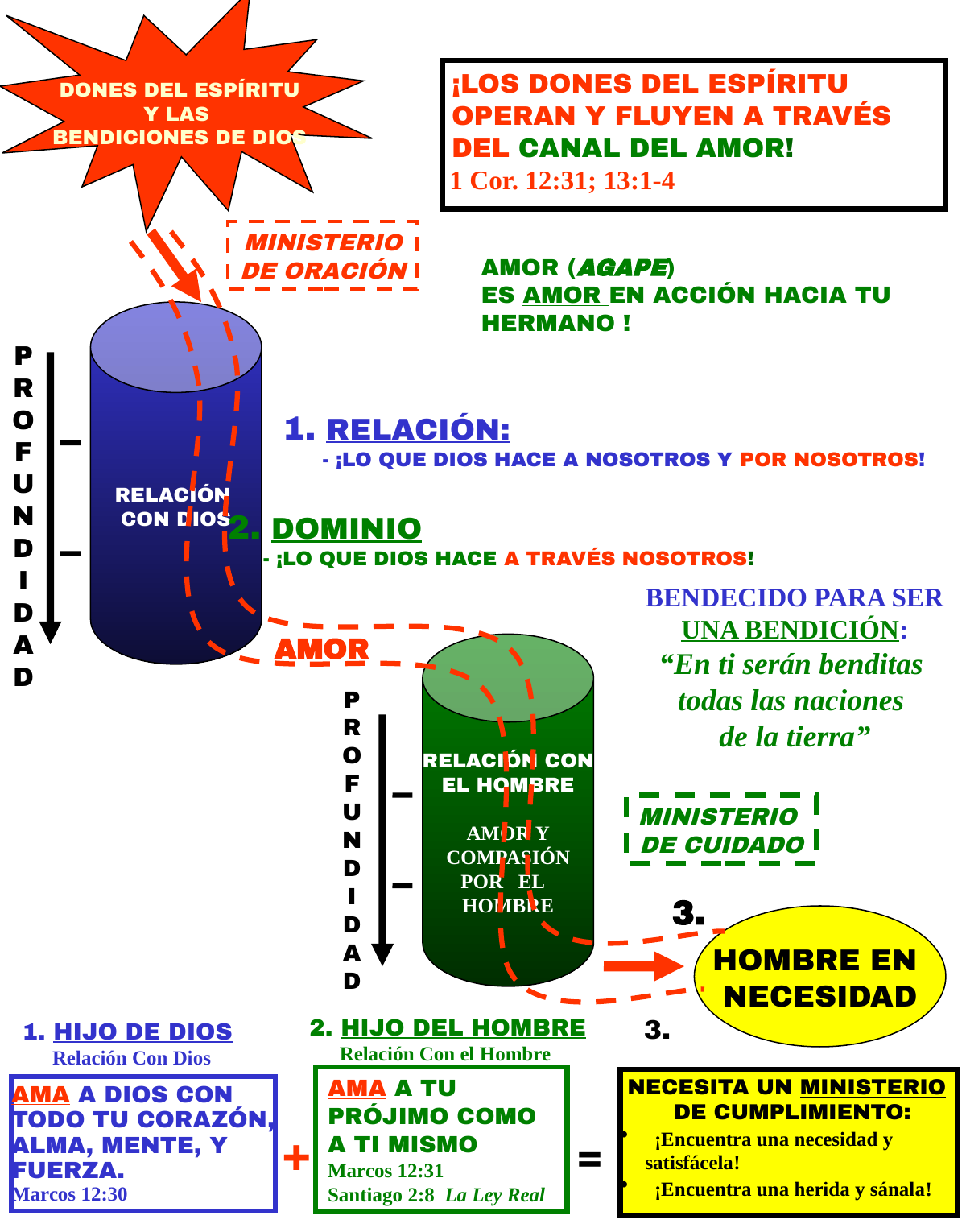

¡LOS DONES DEL ESPÍRITU
 OPERAN Y FLUYEN A TRAVÉS
 DEL CANAL DEL AMOR!
 1 Cor. 12:31; 13:1-4

DONES DEL ESPÍRITU
Y LAS
BENDICIONES DE DIOS
MINISTERIO
DE ORACIÓN

   AMOR (AGAPE)
   ES AMOR EN ACCIÓN HACIA TU
   HERMANO !

RELACIÓN
CON DIOS
P
R
O
F
U
N
D
I
D
A
D

 1. RELACIÓN:
       - ¡LO QUE DIOS HACE A NOSOTROS Y POR NOSOTROS!

  2. DOMINIO
        - ¡LO QUE DIOS HACE A TRAVÉS NOSOTROS!

BENDECIDO PARA SER
UNA BENDICIÓN:
“En ti serán benditas
todas las naciones
de la tierra”
AMOR
RELACIÓN CON
EL HOMBRE

AMOR Y
COMPASIÓN
POR   EL
HOMBRE
P
R
O
F
U
N
D
I
D
A
D

MINISTERIO
DE CUIDADO
3.

HOMBRE EN
NECESIDAD

2. HIJO DEL HOMBRE
      Relación Con el Hombre
 3.
1. HIJO DE DIOS
      Relación Con Dios
AMA A TU
PRÓJIMO COMO
A TI MISMO
Marcos 12:31
Santiago 2:8  La Ley Real
 NECESITA UN MINISTERIO
 DE CUMPLIMIENTO:
 ¡Encuentra una necesidad y
     satisfácela!
 ¡Encuentra una herida y sánala!

AMA A DIOS CON
TODO TU CORAZÓN,
ALMA, MENTE, Y
FUERZA.
Marcos 12:30
+
 =